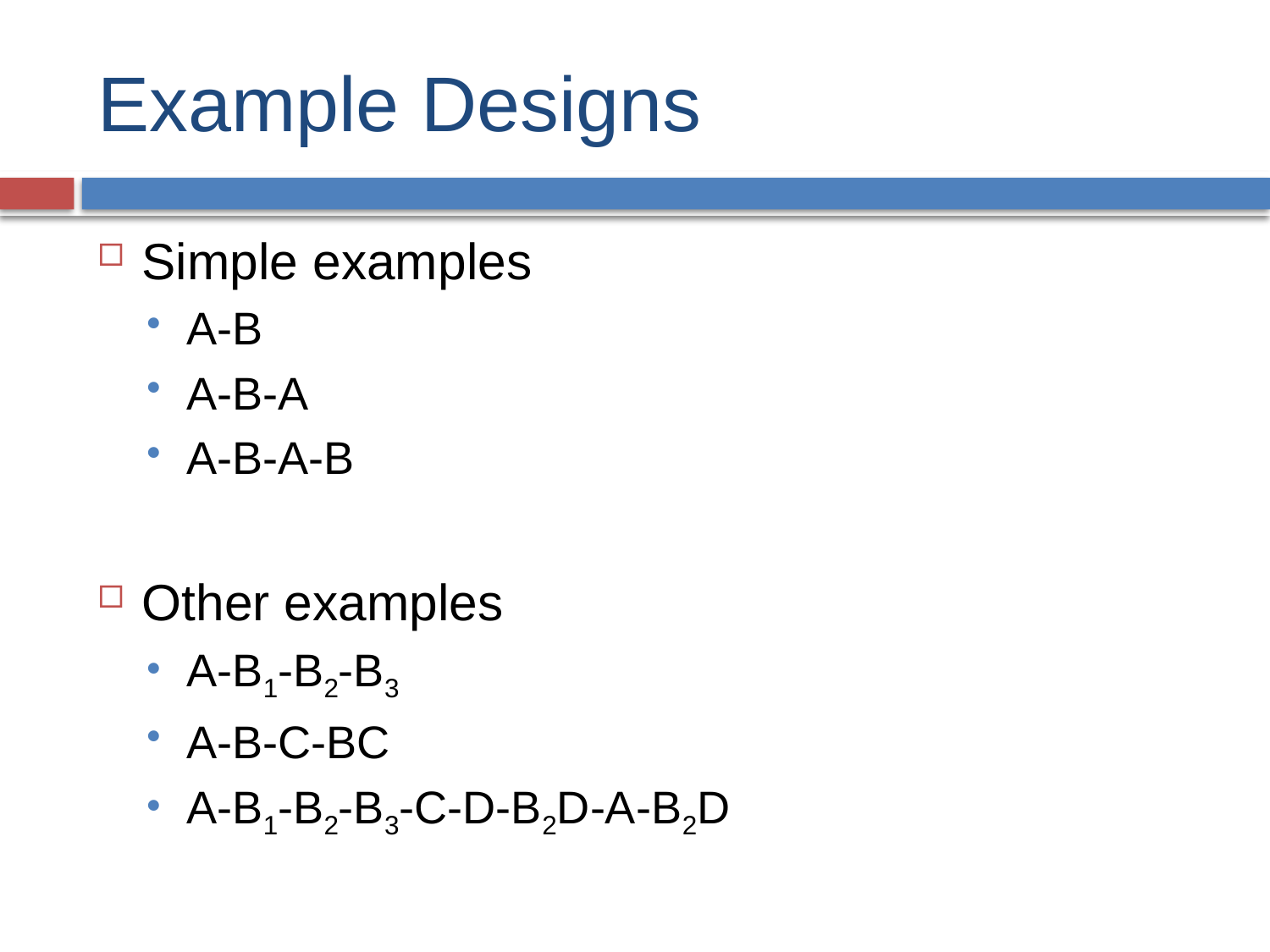

# Example Designs
Simple examples
A-B
A-B-A
A-B-A-B

Other examples
A-B1-B2-B3
A-B-C-BC
A-B1-B2-B3-C-D-B2D-A-B2D